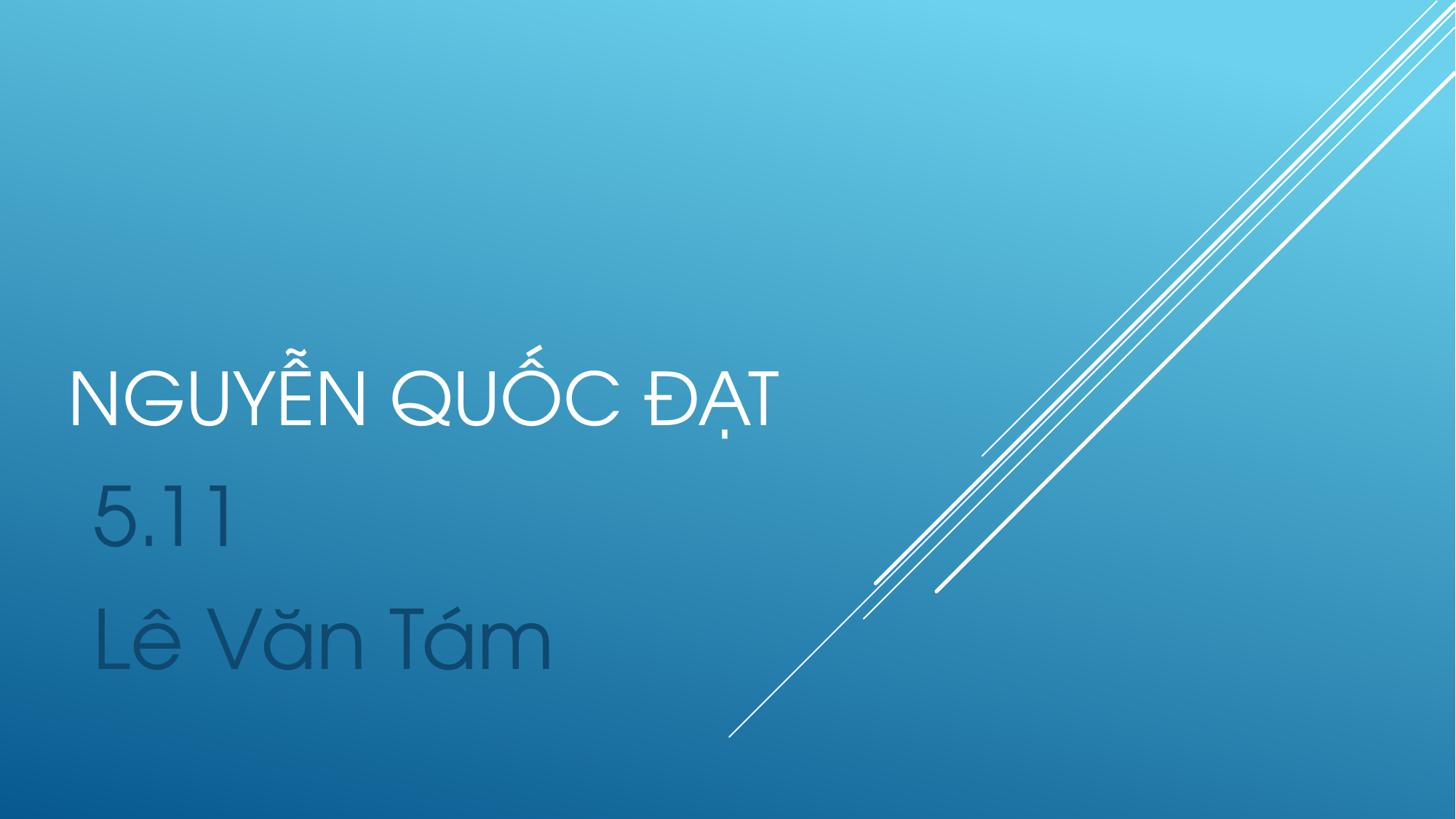

# Nguyễn Quốc đạt
5.11
Lê Văn Tám